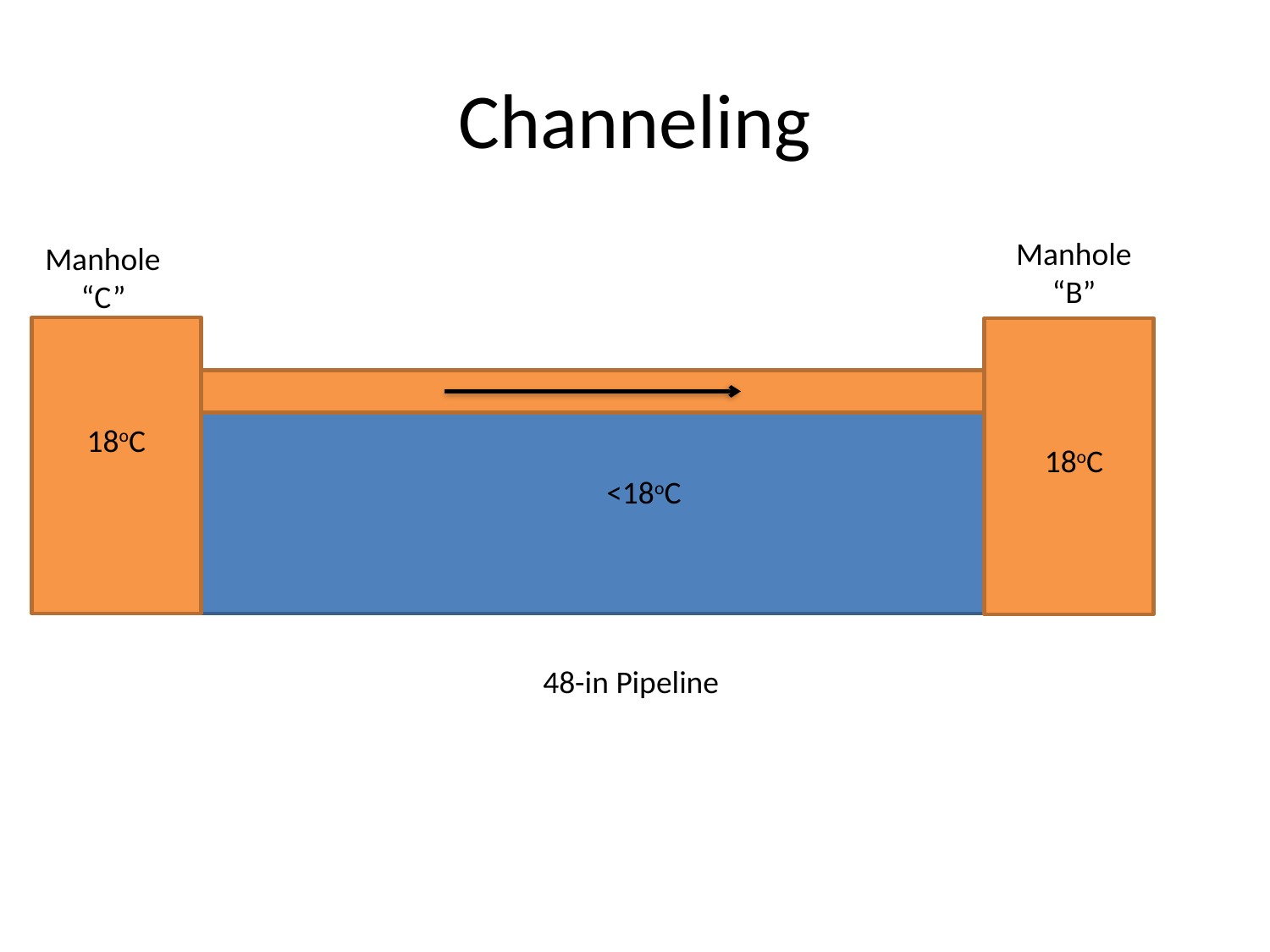

# Channeling
Manhole
     “B”
Manhole
     “C”

18oC
18oC
<18oC
48-in Pipeline